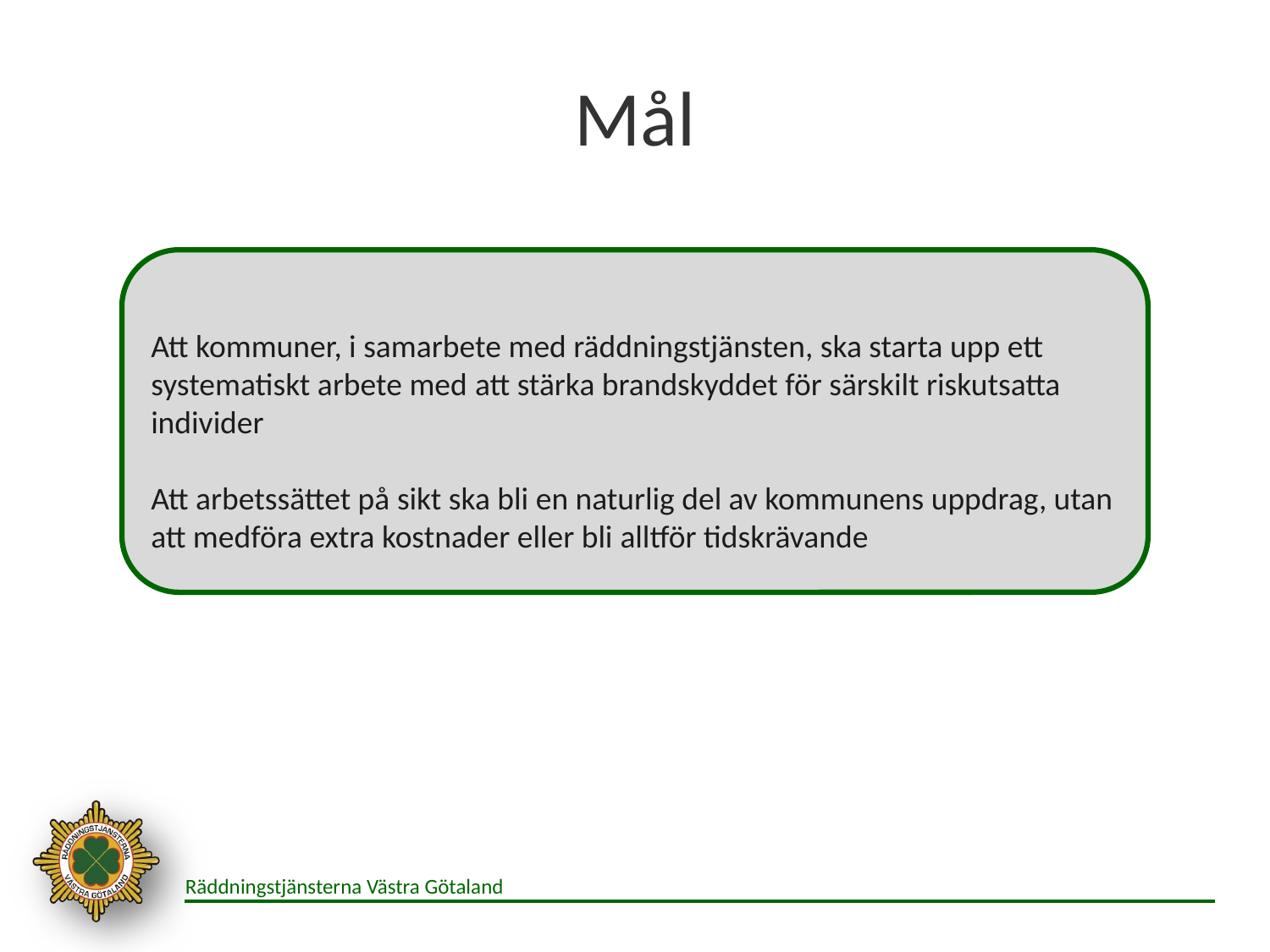

# Mål

Upplägg​

Bakgrund​
Beskrivning av problembilden​
Lagstiftning och ansvarsfördelning​
Framtagen arbetsmetod ”Individanpassat-/stärkt brandskydd”​
Erfarenheter från inträffade dödsbränder​
Rekommendation för fortsatt arbete i kommunerna

Att kommuner, i samarbete med räddningstjänsten, ska starta upp ett systematiskt arbete med att stärka brandskyddet för särskilt riskutsatta individer​

Att arbetssättet på sikt ska bli en naturlig del av kommunens uppdrag, utan att medföra extra kostnader eller bli alltför tidskrävande